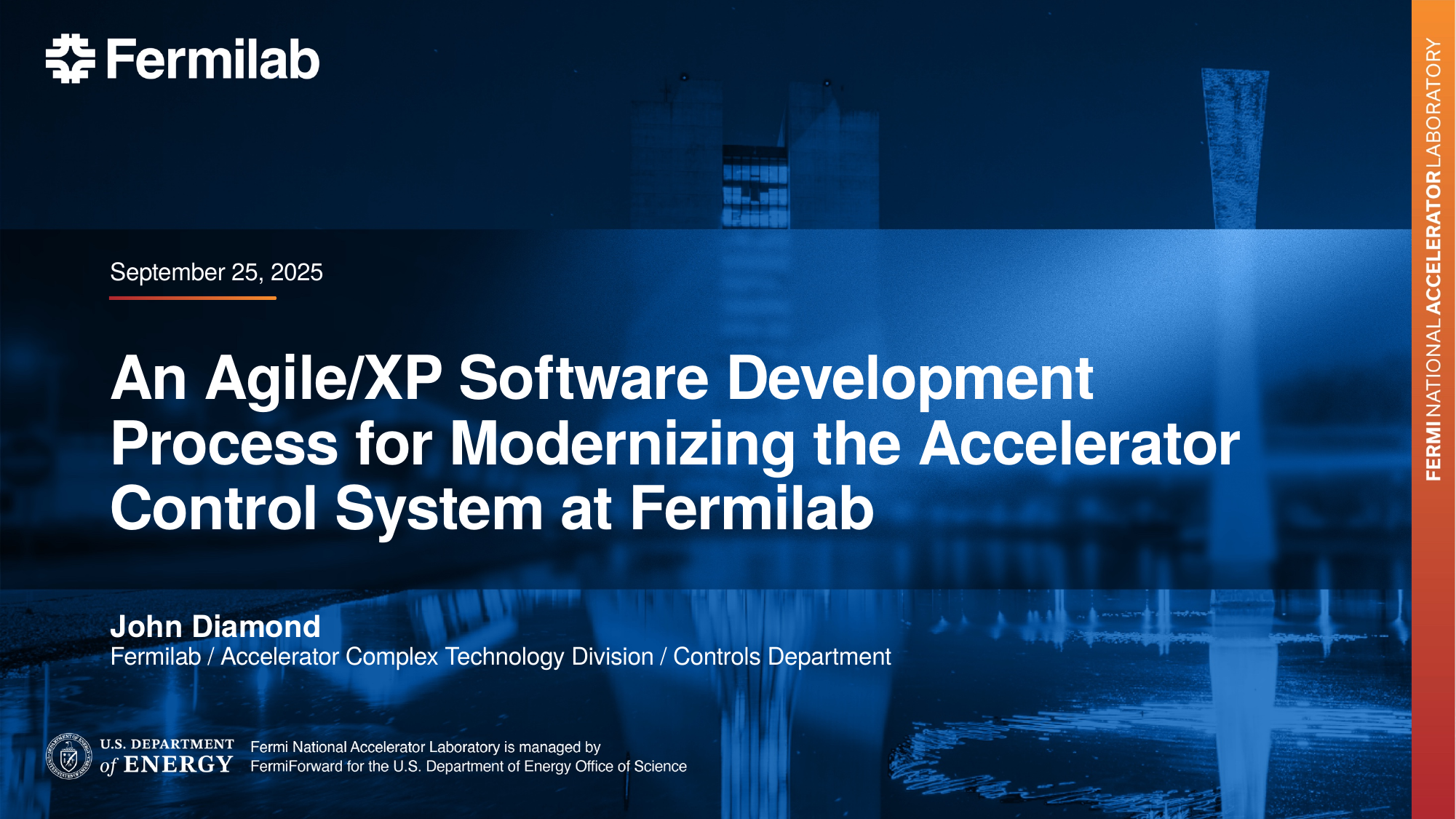

September 25, 2025
# An Agile/XP Software Development Process for Modernizing the Accelerator Control System at Fermilab
John Diamond
Fermilab / Accelerator Complex Technology Division / Controls Department